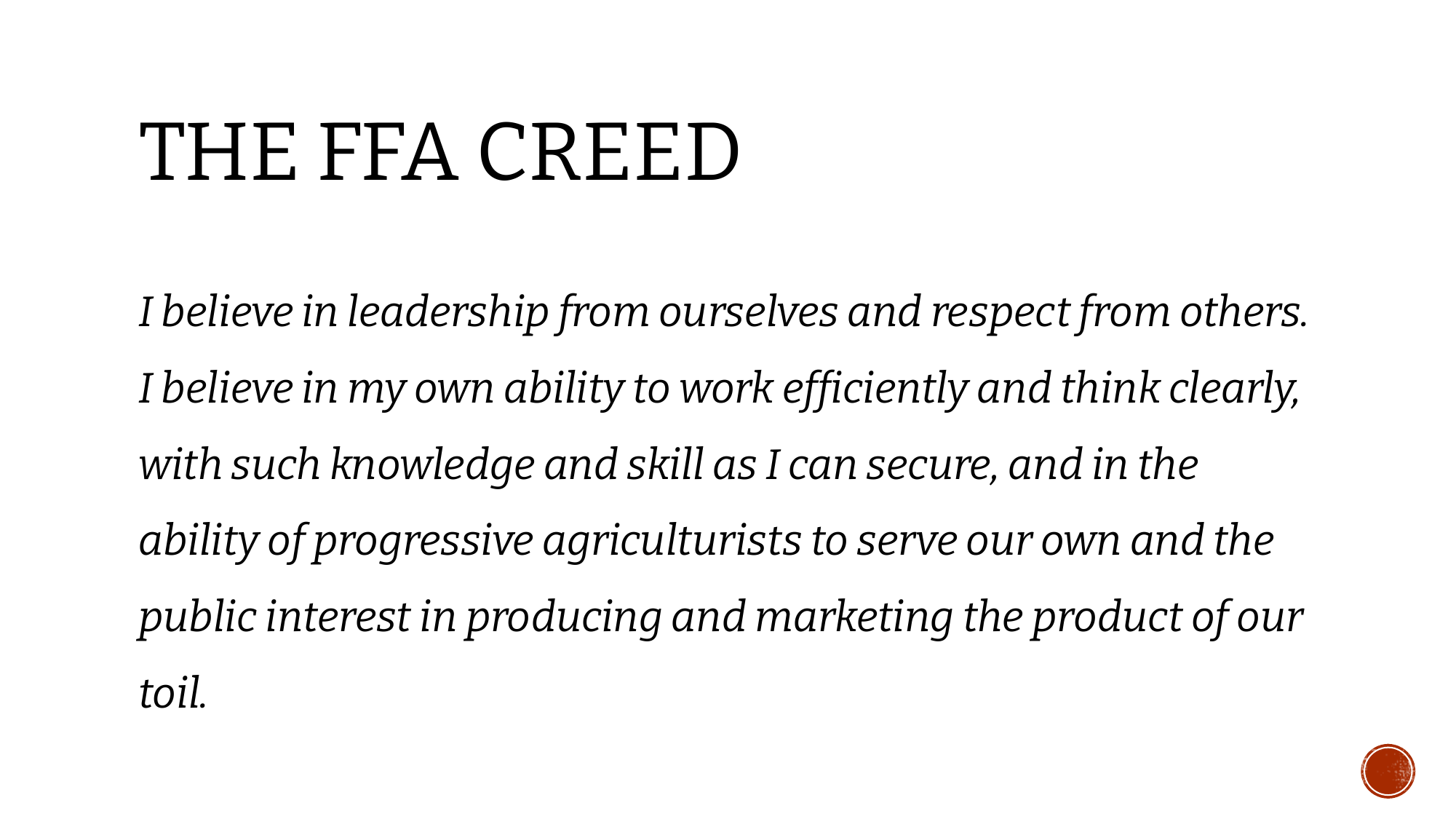

# The FFA Creed
I believe in leadership from ourselves and respect from others. I believe in my own ability to work efficiently and think clearly, with such knowledge and skill as I can secure, and in the ability of progressive agriculturists to serve our own and the public interest in producing and marketing the product of our toil.